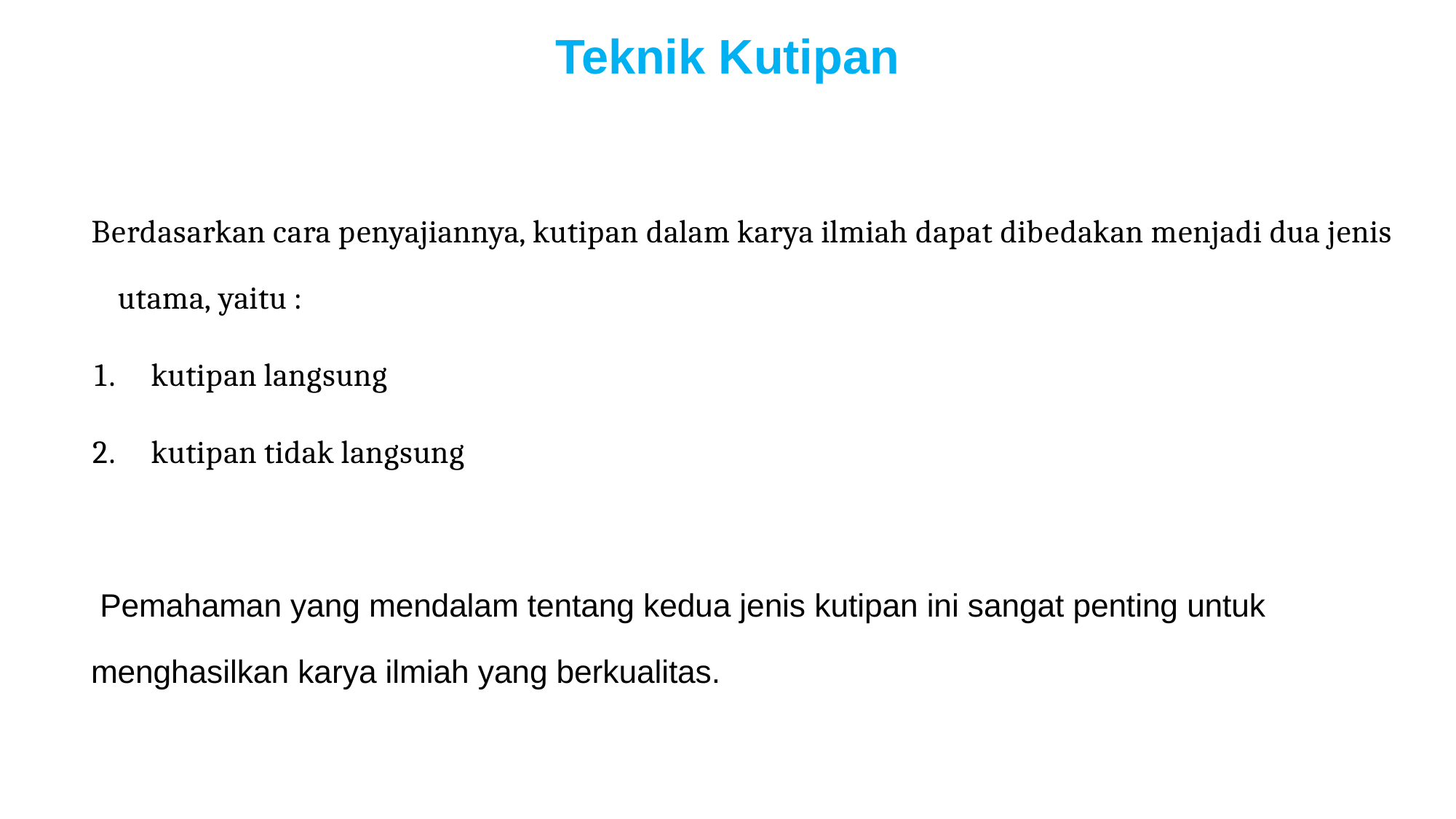

# Teknik Kutipan
Berdasarkan cara penyajiannya, kutipan dalam karya ilmiah dapat dibedakan menjadi dua jenis utama, yaitu :
kutipan langsung
kutipan tidak langsung

 Pemahaman yang mendalam tentang kedua jenis kutipan ini sangat penting untuk menghasilkan karya ilmiah yang berkualitas.​